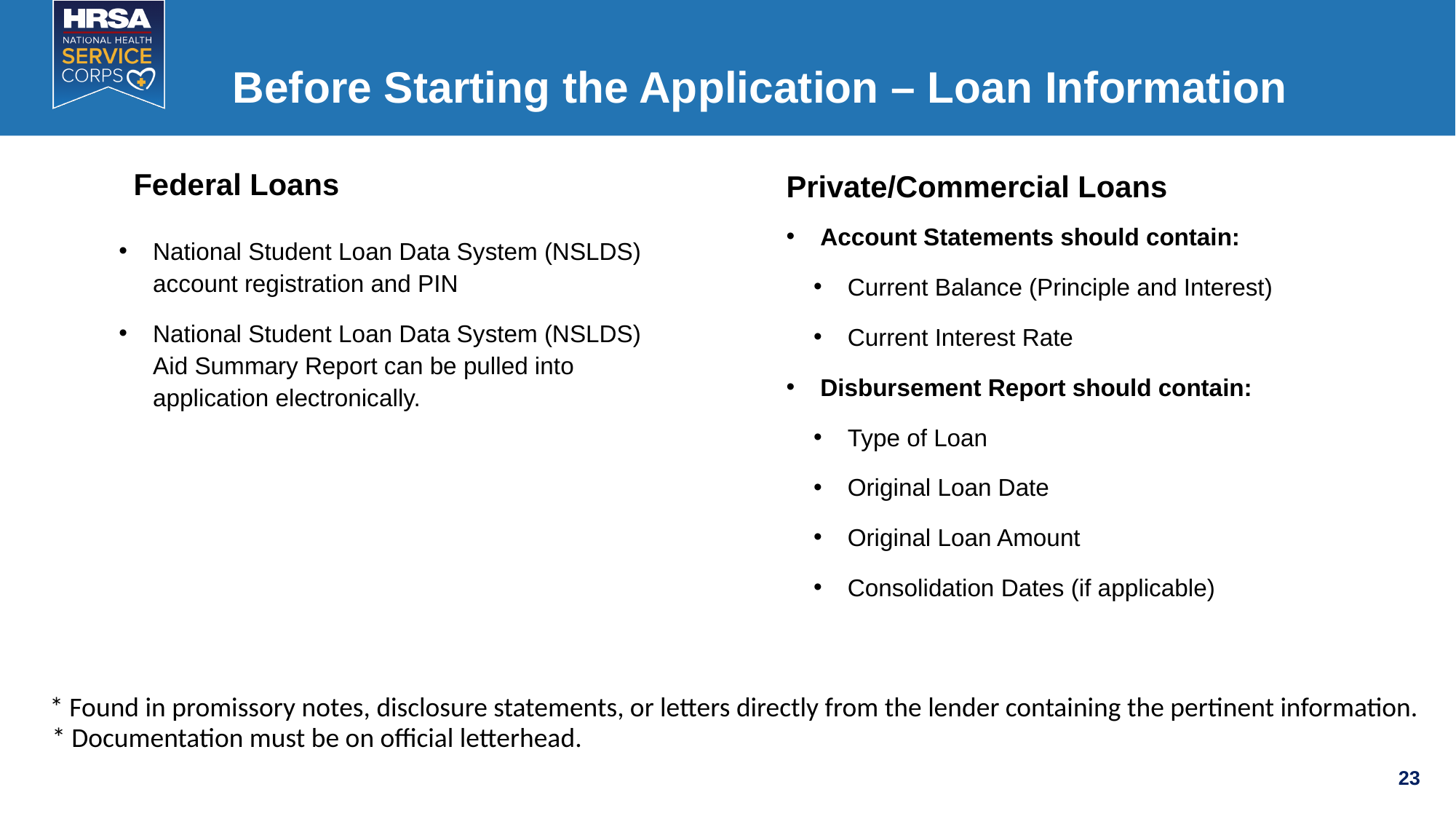

# Before Starting the Application – Loan Information
Federal Loans

Private/Commercial Loans

Account Statements should contain:
Current Balance (Principle and Interest)
Current Interest Rate
Disbursement Report should contain:
Type of Loan
Original Loan Date
Original Loan Amount
Consolidation Dates (if applicable)
National Student Loan Data System (NSLDS) account registration and PIN
National Student Loan Data System (NSLDS) Aid Summary Report can be pulled into application electronically.

* Found in promissory notes, disclosure statements, or letters directly from the lender containing the pertinent information.
* Documentation must be on official letterhead.